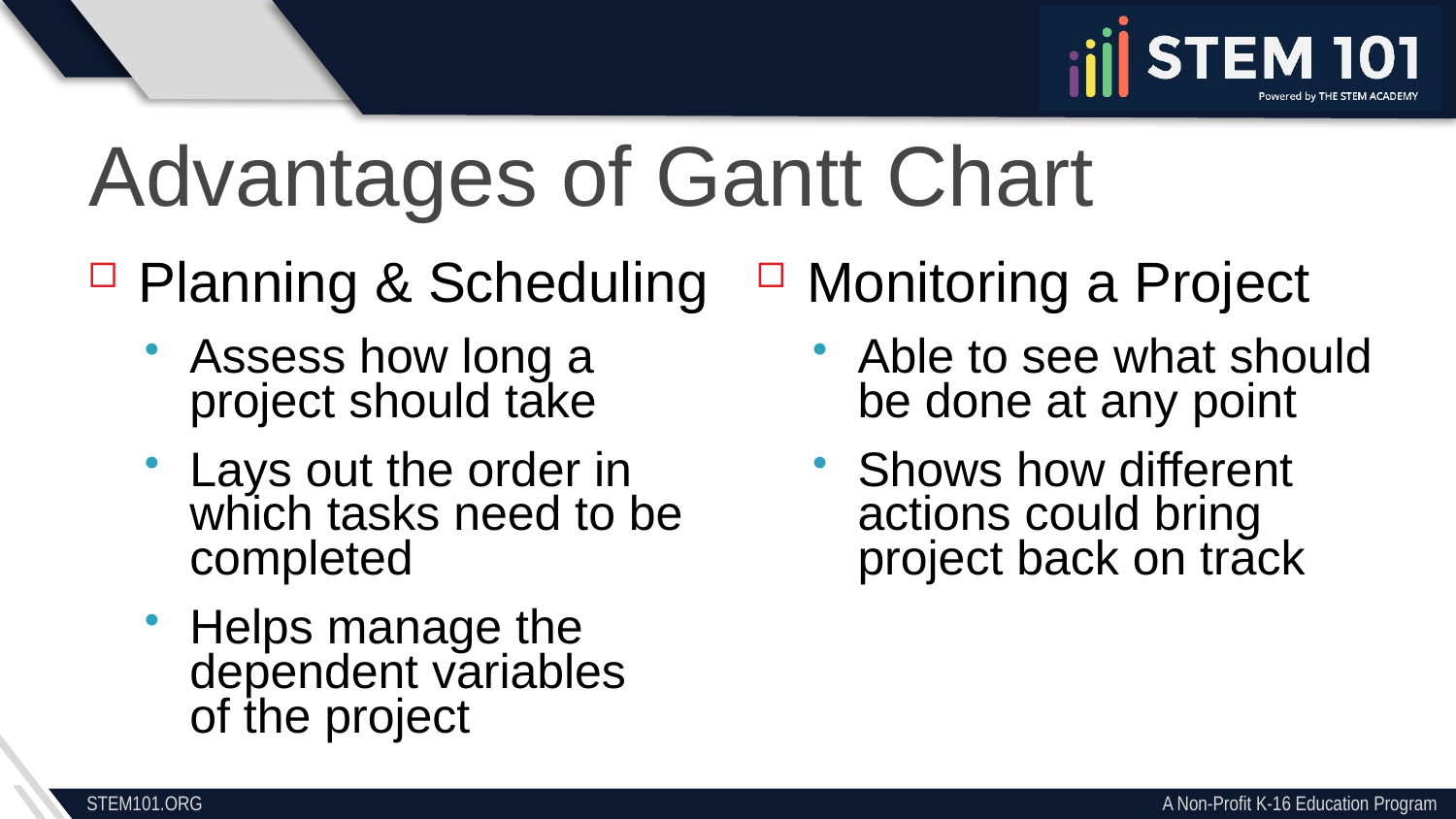

Advantages of Gantt Chart
Planning & Scheduling
Assess how long a
project should take
Lays out the order in which tasks need to be completed
Helps manage the dependent variables
of the project
Monitoring a Project
Able to see what should
be done at any point
Shows how different
actions could bring
project back on track